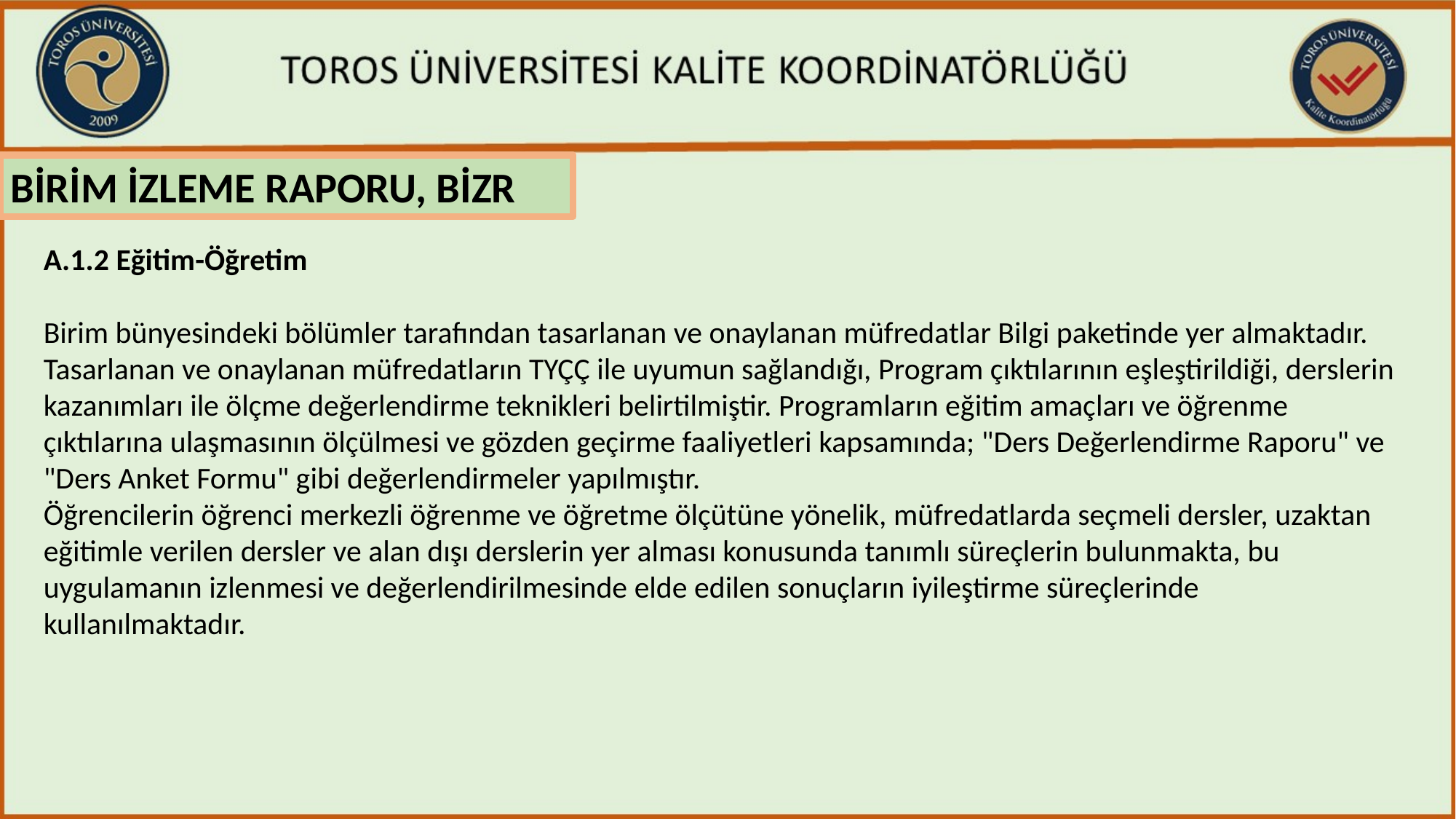

BİRİM İZLEME RAPORU, BİZR
A.1.2 Eğitim-Öğretim

Birim bünyesindeki bölümler tarafından tasarlanan ve onaylanan müfredatlar Bilgi paketinde yer almaktadır. Tasarlanan ve onaylanan müfredatların TYÇÇ ile uyumun sağlandığı, Program çıktılarının eşleştirildiği, derslerin kazanımları ile ölçme değerlendirme teknikleri belirtilmiştir. Programların eğitim amaçları ve öğrenme çıktılarına ulaşmasının ölçülmesi ve gözden geçirme faaliyetleri kapsamında; "Ders Değerlendirme Raporu" ve "Ders Anket Formu" gibi değerlendirmeler yapılmıştır.
Öğrencilerin öğrenci merkezli öğrenme ve öğretme ölçütüne yönelik, müfredatlarda seçmeli dersler, uzaktan eğitimle verilen dersler ve alan dışı derslerin yer alması konusunda tanımlı süreçlerin bulunmakta, bu uygulamanın izlenmesi ve değerlendirilmesinde elde edilen sonuçların iyileştirme süreçlerinde kullanılmaktadır.